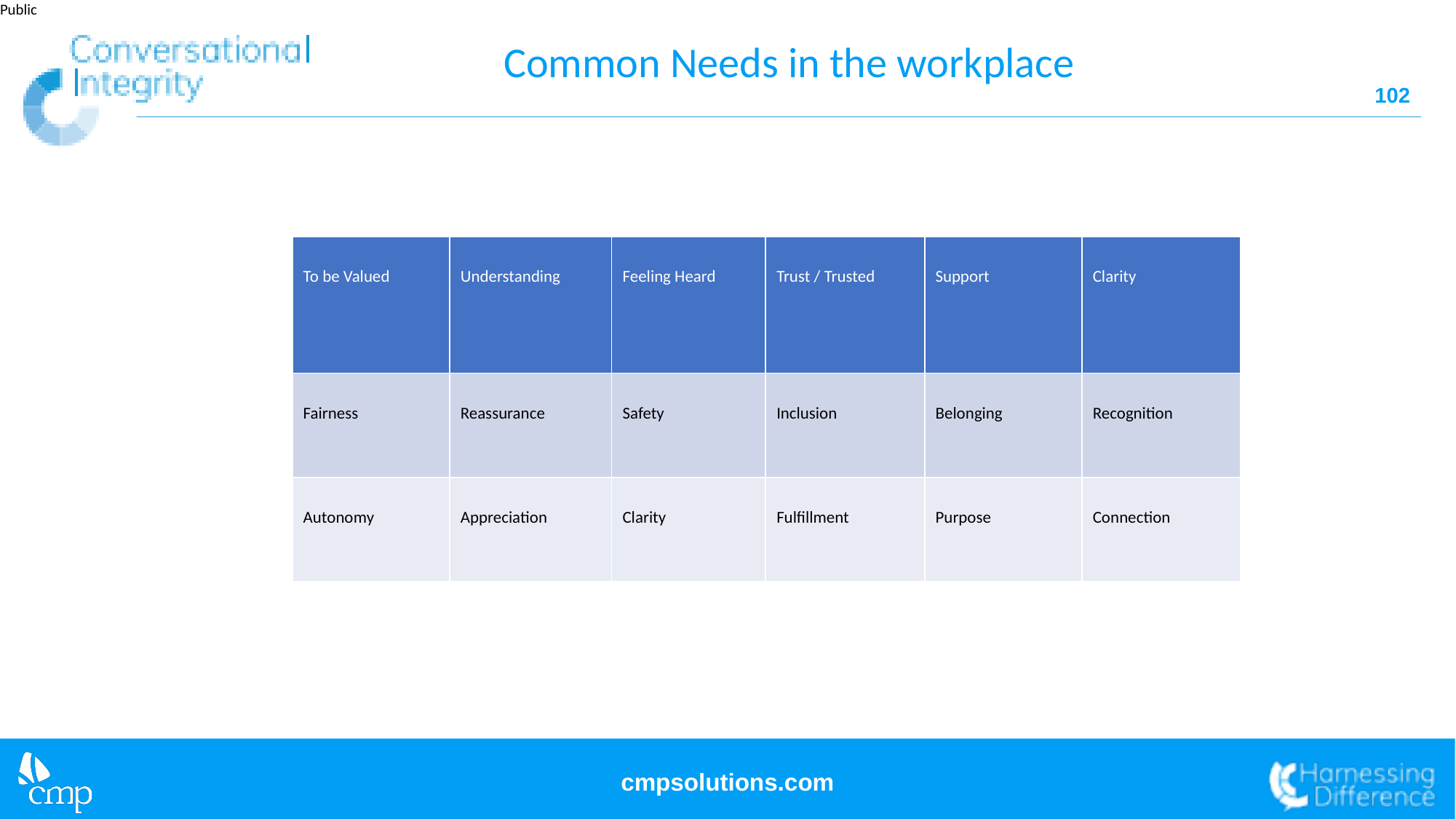

# Common Needs in the workplace
102

| To be Valued | Understanding | Feeling Heard | Trust / Trusted | Support | Clarity |
| --- | --- | --- | --- | --- | --- |
| Fairness | Reassurance | Safety | Inclusion | Belonging | Recognition |
| Autonomy | Appreciation | Clarity | Fulfillment | Purpose | Connection |
cmpsolutions.com